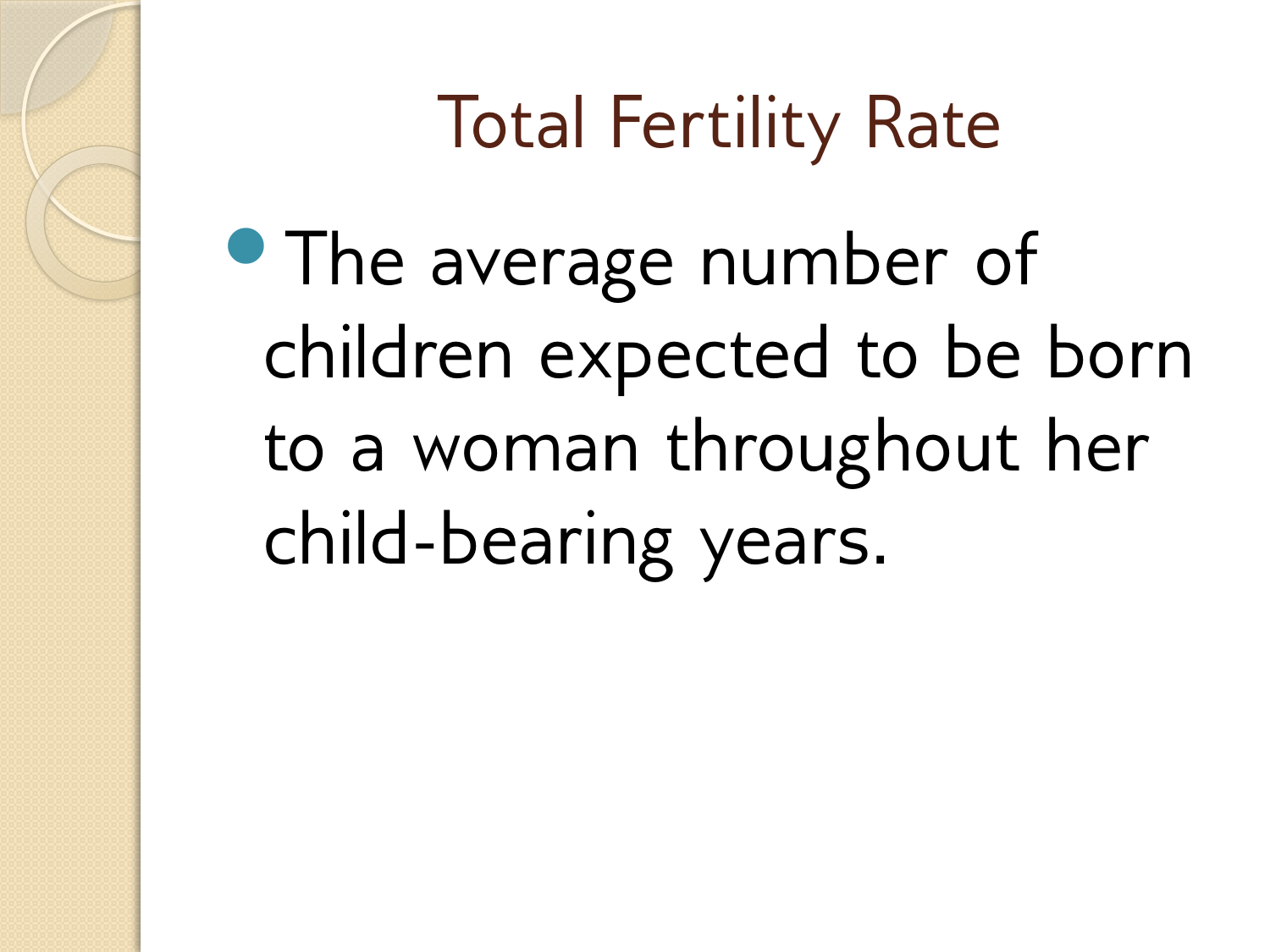

# Total Fertility Rate
The average number of children expected to be born to a woman throughout her child-bearing years.